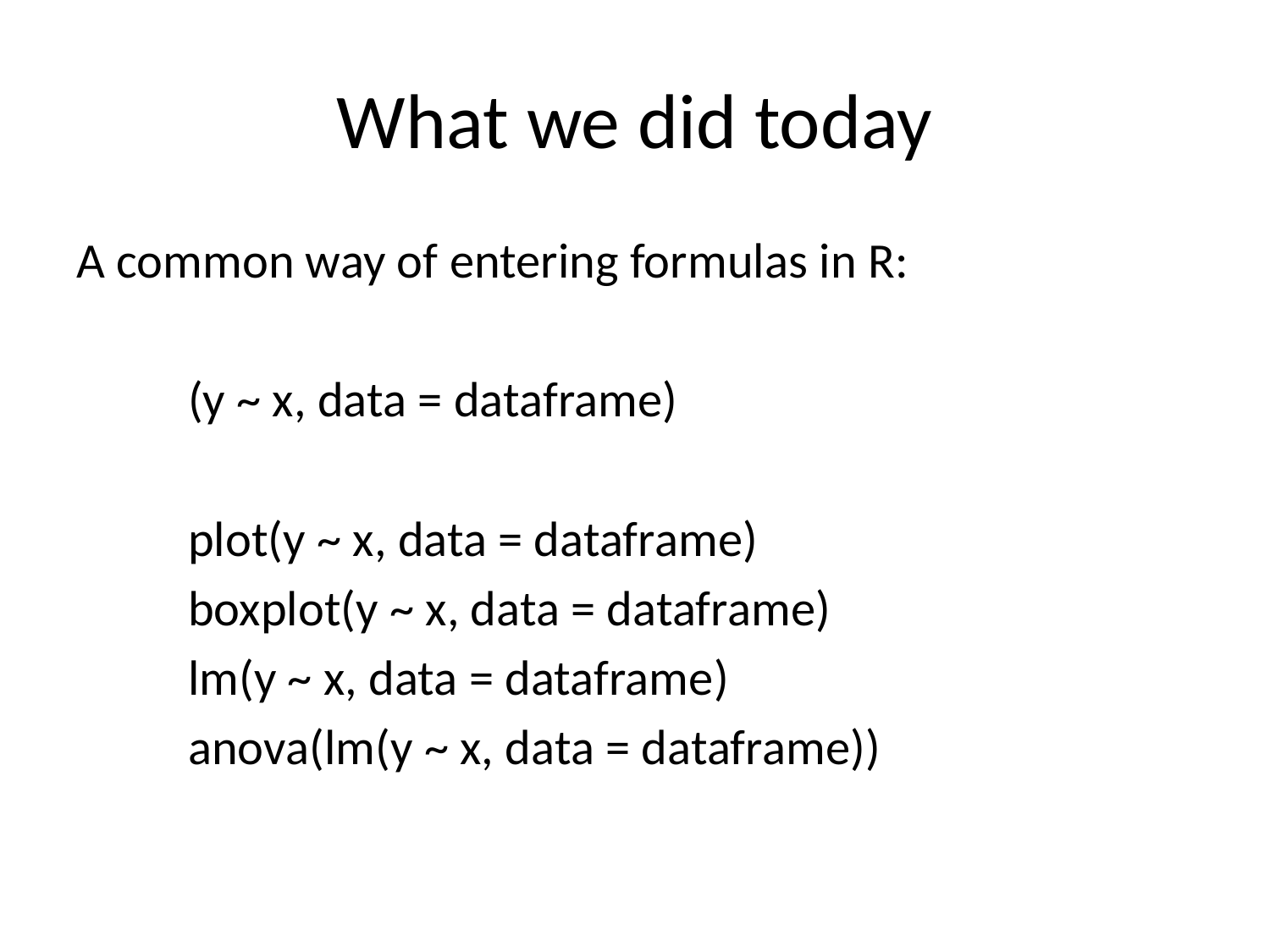

# What we did today
A common way of entering formulas in R:

	(y ~ x, data = dataframe)

	plot(y ~ x, data = dataframe)
	boxplot(y ~ x, data = dataframe)
	lm(y ~ x, data = dataframe)
	anova(lm(y ~ x, data = dataframe))